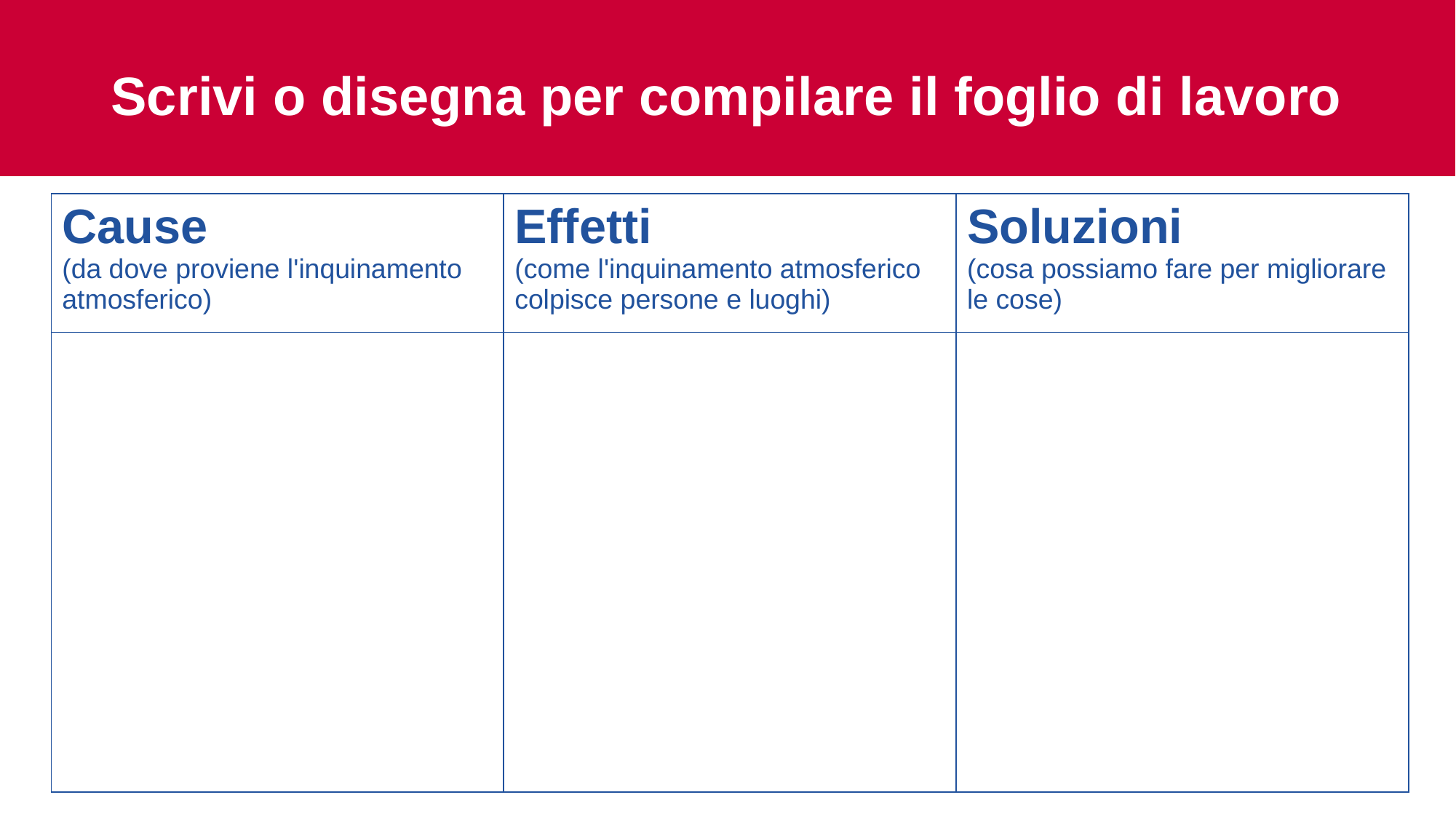

# Scrivi o disegna per compilare il foglio di lavoro
| Cause (da dove proviene l'inquinamento atmosferico) | Effetti (come l'inquinamento atmosferico colpisce persone e luoghi) | Soluzioni (cosa possiamo fare per migliorare le cose) |
| --- | --- | --- |
|  |  |  |